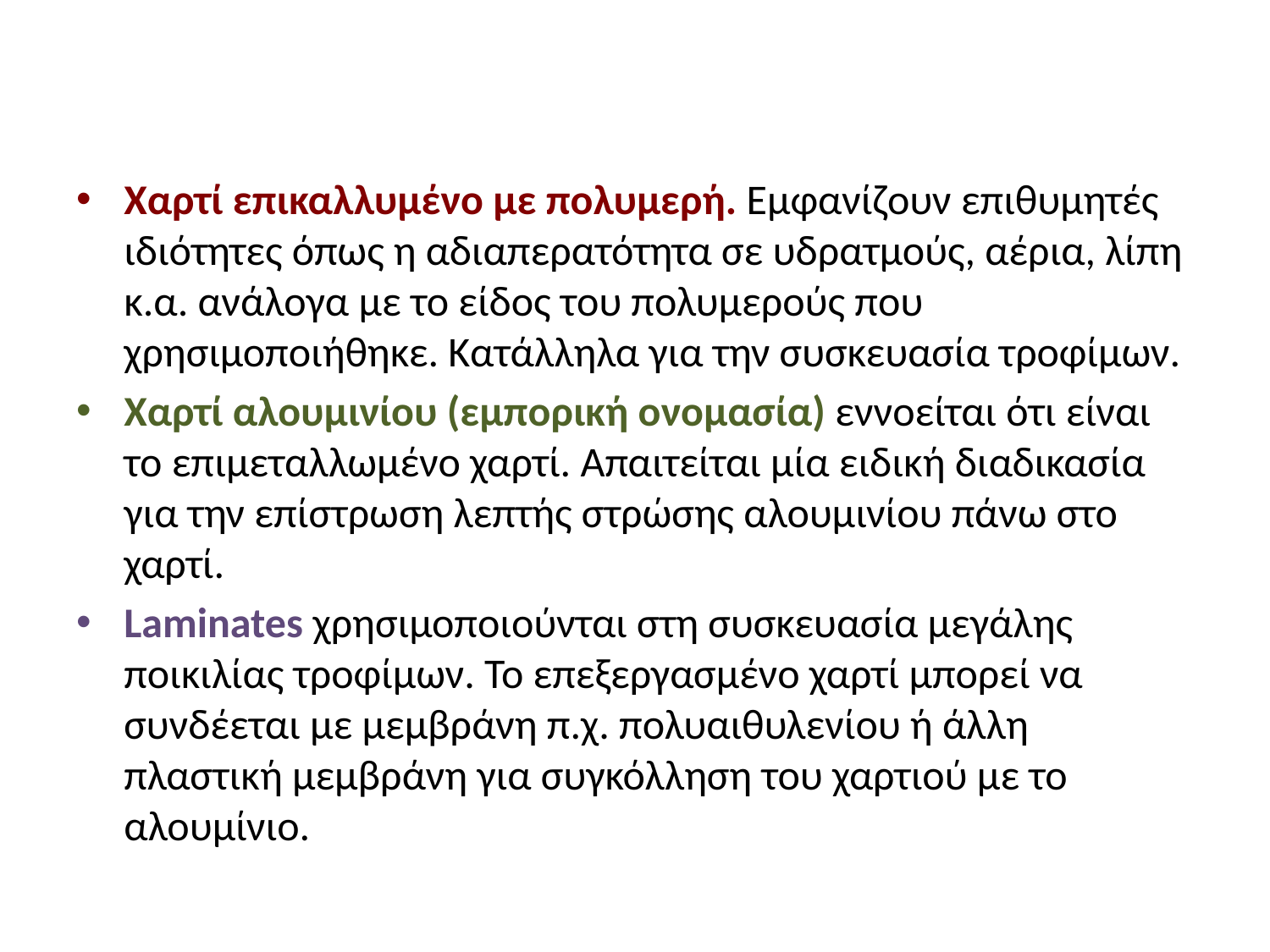

#
Χαρτί επικαλλυμένο με πολυμερή. Εμφανίζουν επιθυμητές ιδιότητες όπως η αδιαπερατότητα σε υδρατμούς, αέρια, λίπη κ.α. ανάλογα με το είδος του πολυμερούς που χρησιμοποιήθηκε. Κατάλληλα για την συσκευασία τροφίμων.
Χαρτί αλουμινίου (εμπορική ονομασία) εννοείται ότι είναι το επιμεταλλωμένο χαρτί. Απαιτείται μία ειδική διαδικασία για την επίστρωση λεπτής στρώσης αλουμινίου πάνω στο χαρτί.
Laminates χρησιμοποιούνται στη συσκευασία μεγάλης ποικιλίας τροφίμων. Το επεξεργασμένο χαρτί μπορεί να συνδέεται με μεμβράνη π.χ. πολυαιθυλενίου ή άλλη πλαστική μεμβράνη για συγκόλληση του χαρτιού με το αλουμίνιο.